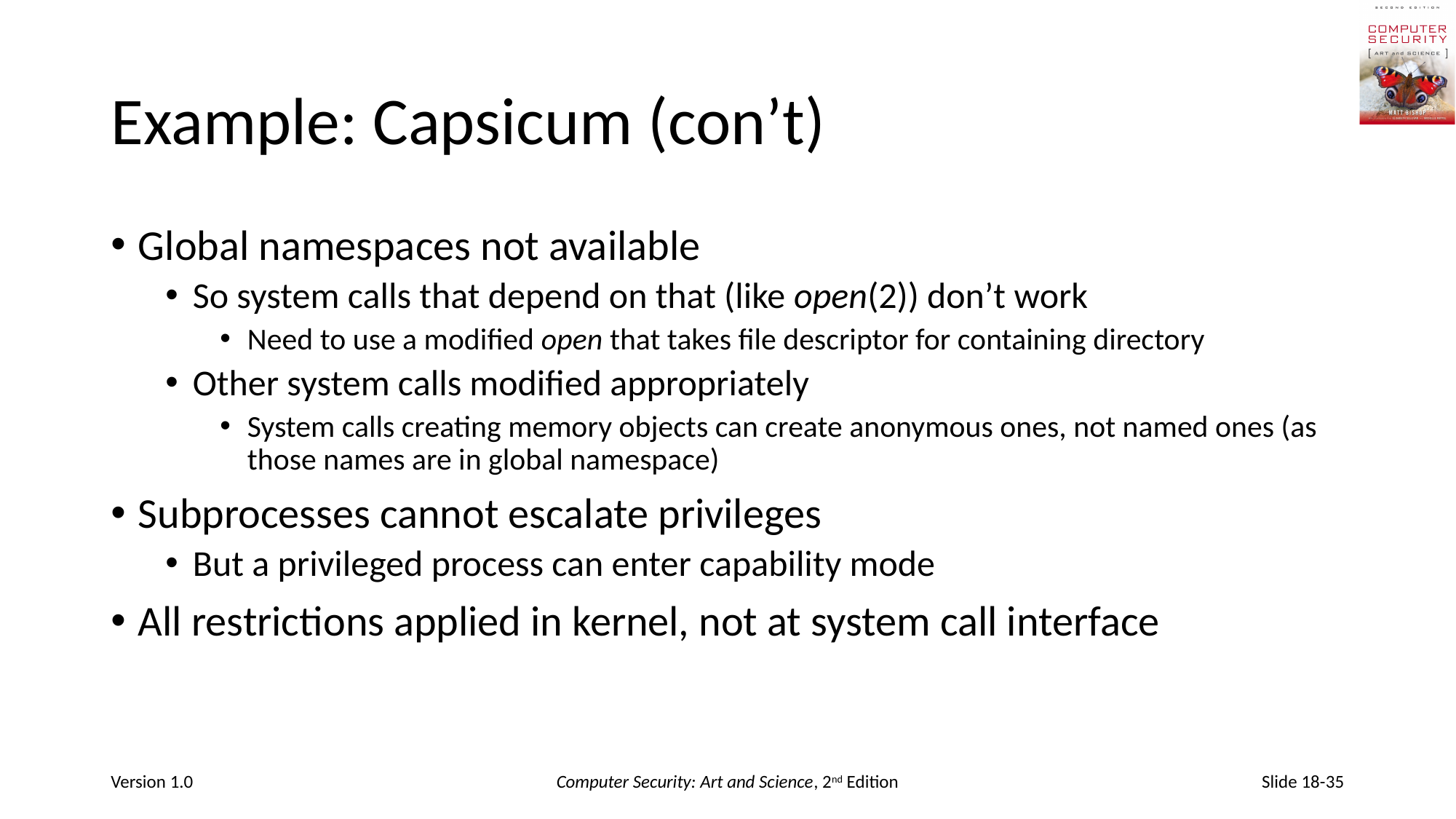

# Example: Capsicum (con’t)
Global namespaces not available
So system calls that depend on that (like open(2)) don’t work
Need to use a modified open that takes file descriptor for containing directory
Other system calls modified appropriately
System calls creating memory objects can create anonymous ones, not named ones (as those names are in global namespace)
Subprocesses cannot escalate privileges
But a privileged process can enter capability mode
All restrictions applied in kernel, not at system call interface
Version 1.0
Computer Security: Art and Science, 2nd Edition
Slide 18-35